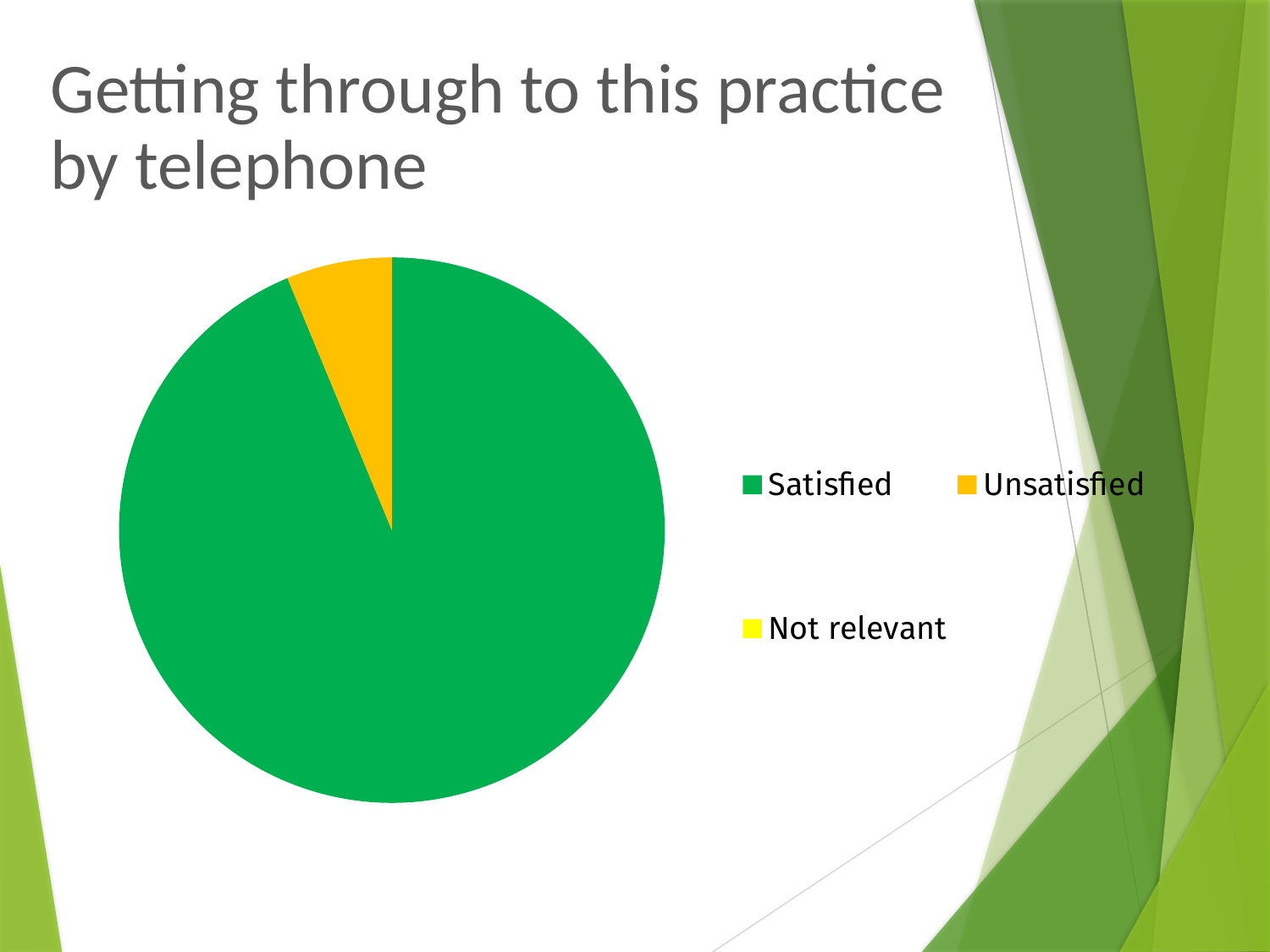

# Getting through to this practice by telephone

### Chart

| Category | Column1 |
|---|---|
| Satisfied | 15.0 |
| Unsatisfied | 1.0 |
| Not relevant | 0.0 |